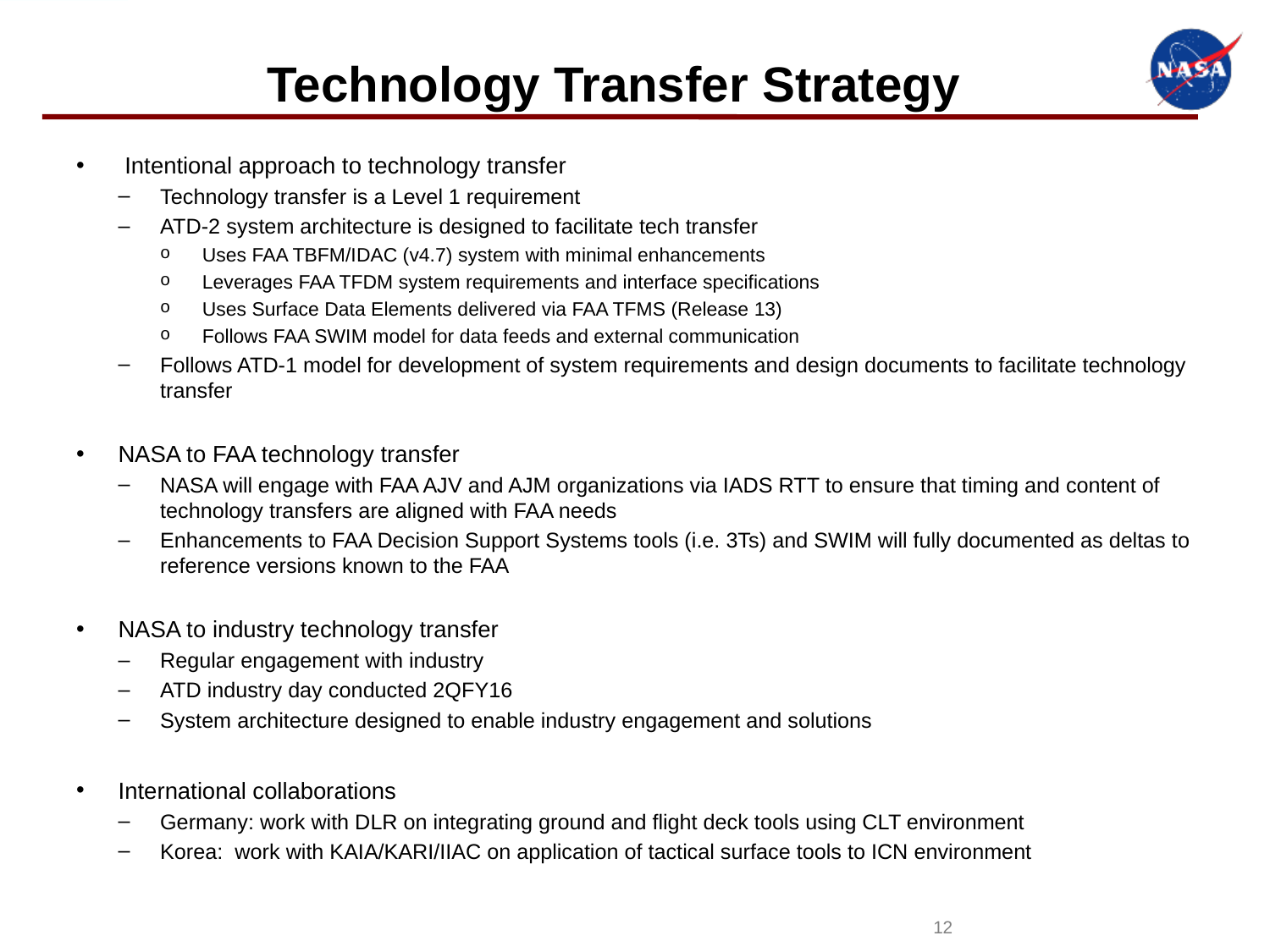

# Technology Transfer Strategy
 Intentional approach to technology transfer
Technology transfer is a Level 1 requirement
ATD-2 system architecture is designed to facilitate tech transfer
Uses FAA TBFM/IDAC (v4.7) system with minimal enhancements
Leverages FAA TFDM system requirements and interface specifications
Uses Surface Data Elements delivered via FAA TFMS (Release 13)
Follows FAA SWIM model for data feeds and external communication
Follows ATD-1 model for development of system requirements and design documents to facilitate technology transfer

NASA to FAA technology transfer
NASA will engage with FAA AJV and AJM organizations via IADS RTT to ensure that timing and content of technology transfers are aligned with FAA needs
Enhancements to FAA Decision Support Systems tools (i.e. 3Ts) and SWIM will fully documented as deltas to reference versions known to the FAA

NASA to industry technology transfer
Regular engagement with industry
ATD industry day conducted 2QFY16
System architecture designed to enable industry engagement and solutions

International collaborations
Germany: work with DLR on integrating ground and flight deck tools using CLT environment
Korea:  work with KAIA/KARI/IIAC on application of tactical surface tools to ICN environment

12